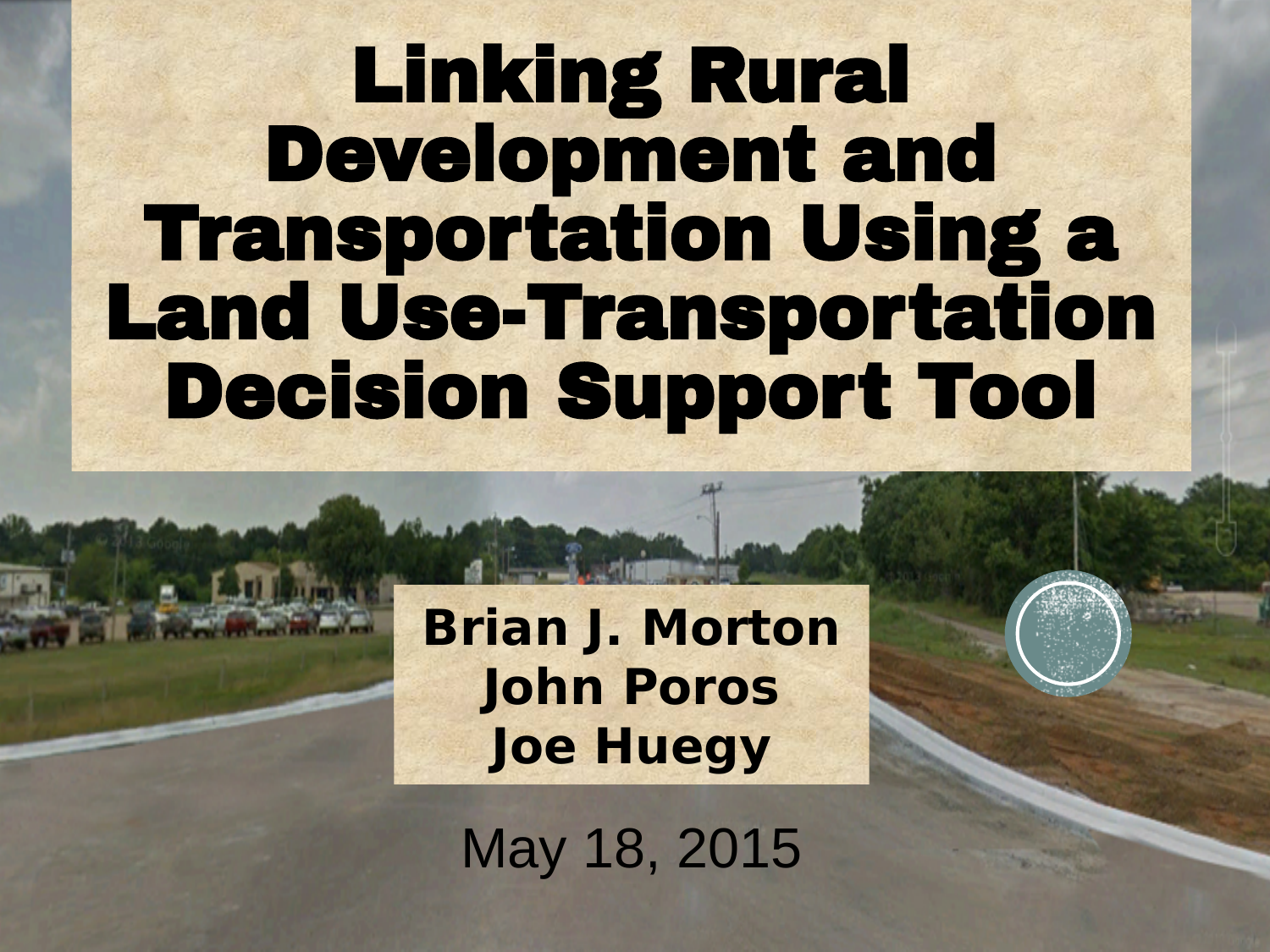

# Linking Rural Development and Transportation Using a Land Use-Transportation Decision Support Tool
Brian J. Morton
John Poros
Joe Huegy
May 18, 2015